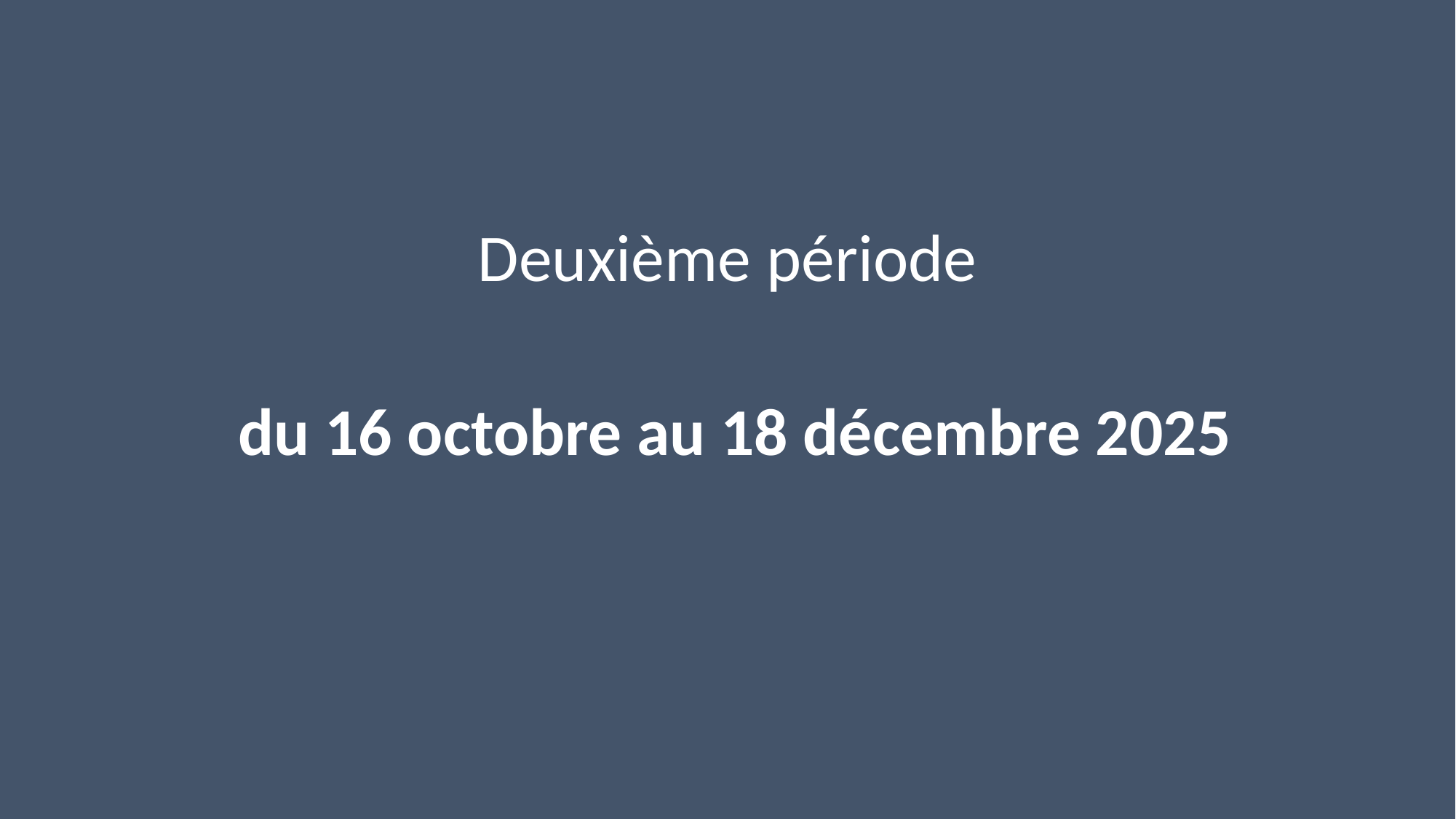

#
Deuxième période

  du 16 octobre au 18 décembre 2025